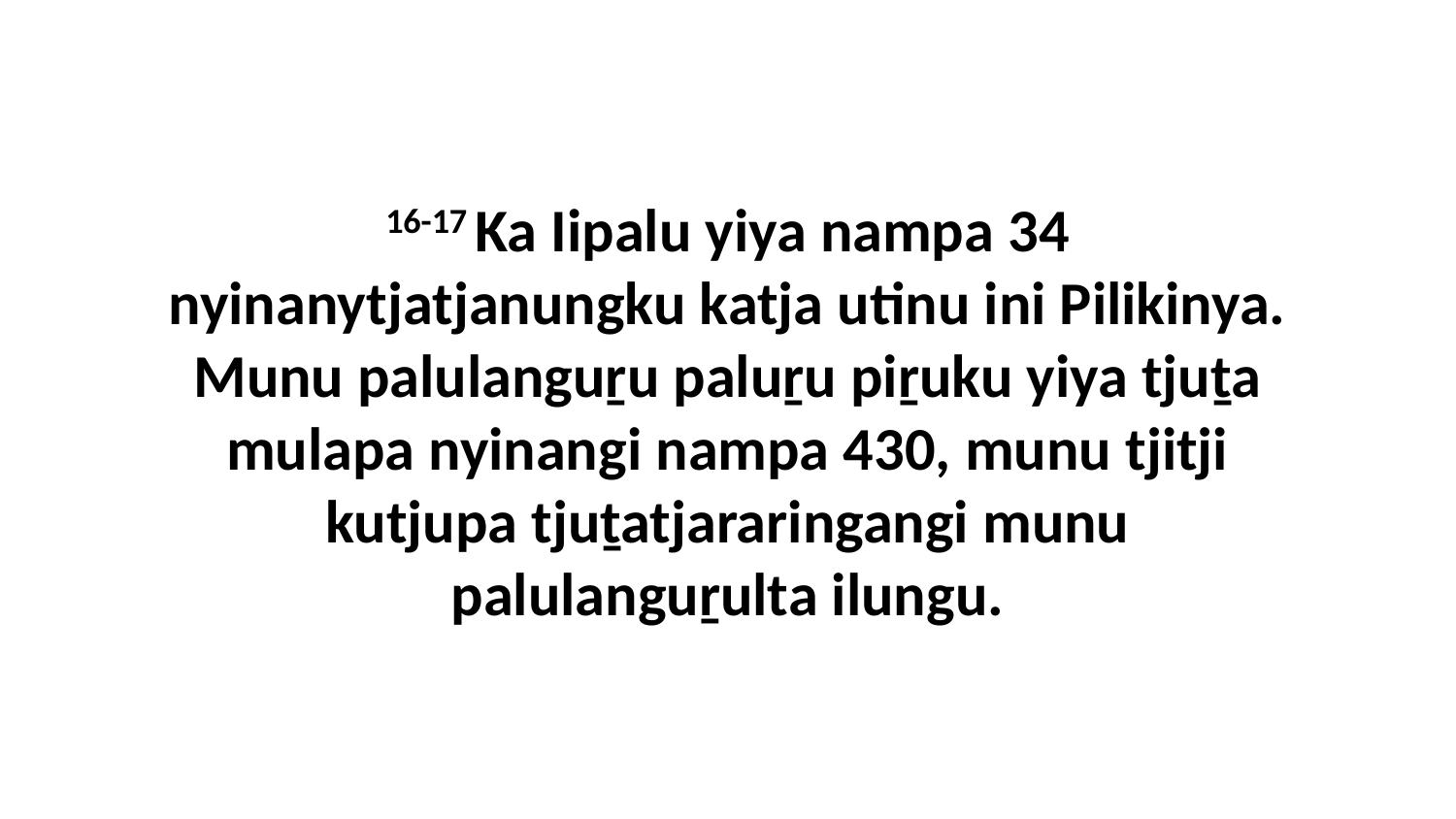

16-17 Ka Iipalu yiya nampa 34 nyinanytjatjanungku katja utinu ini Pilikinya. Munu palulanguṟu paluṟu piṟuku yiya tjuṯa mulapa nyinangi nampa 430, munu tjitji kutjupa tjuṯatjararingangi munu palulanguṟulta ilungu.